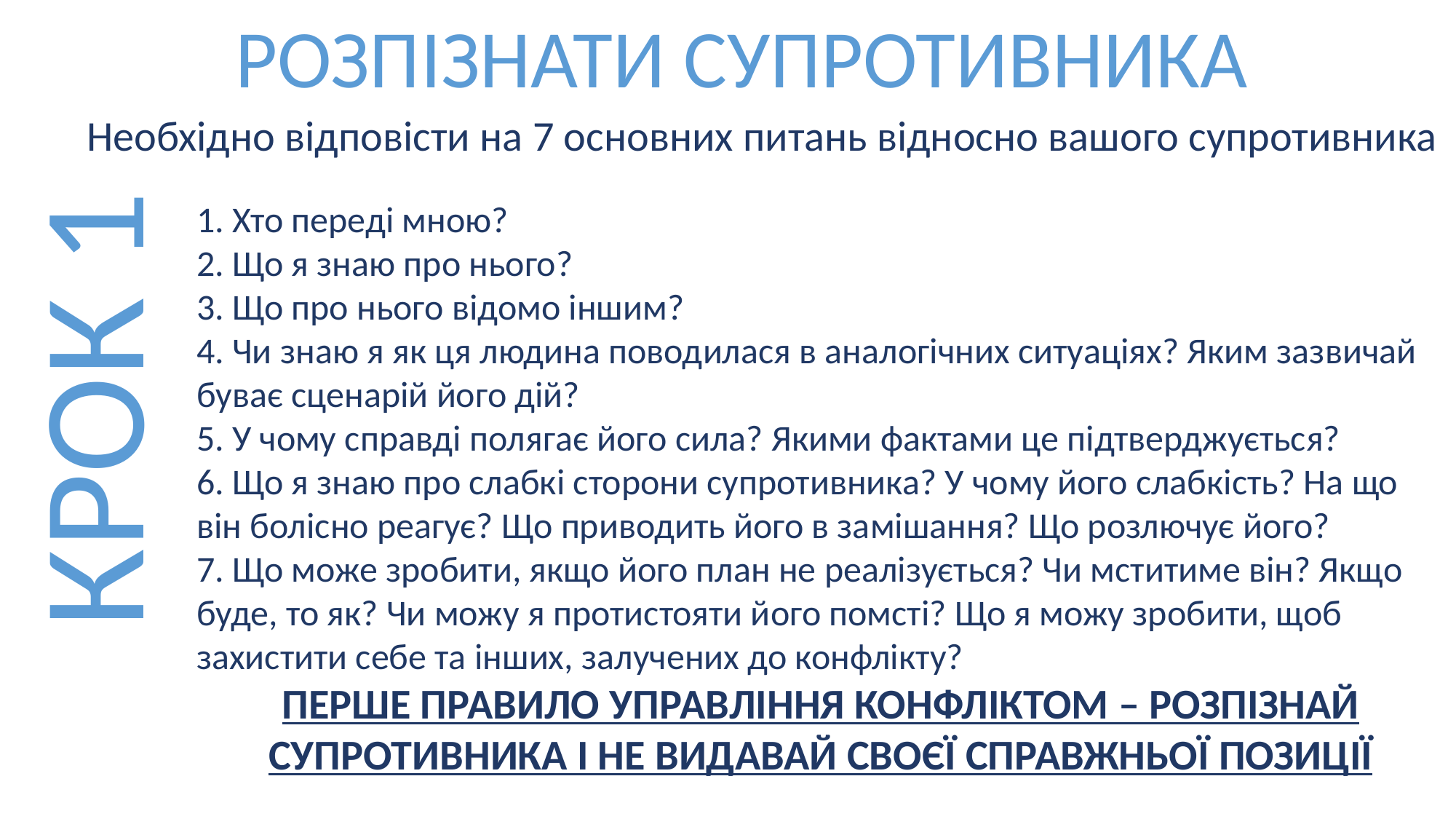

РОЗПІЗНАТИ СУПРОТИВНИКА
Необхідно відповісти на 7 основних питань відносно вашого супротивника
1. Хто переді мною?
2. Що я знаю про нього?
3. Що про нього відомо іншим?
4. Чи знаю я як ця людина поводилася в аналогічних ситуаціях? Яким зазвичай буває сценарій його дій?
5. У чому справді полягає його сила? Якими фактами це підтверджується?
6. Що я знаю про слабкі сторони супротивника? У чому його слабкість? На що він болісно реагує? Що приводить його в замішання? Що розлючує його?
7. Що може зробити, якщо його план не реалізується? Чи мститиме він? Якщо буде, то як? Чи можу я протистояти його помсті? Що я можу зробити, щоб захистити себе та інших, залучених до конфлікту?
ПЕРШЕ ПРАВИЛО УПРАВЛІННЯ КОНФЛІКТОМ – РОЗПІЗНАЙ СУПРОТИВНИКА І НЕ ВИДАВАЙ СВОЄЇ СПРАВЖНЬОЇ ПОЗИЦІЇ
КРОК 1